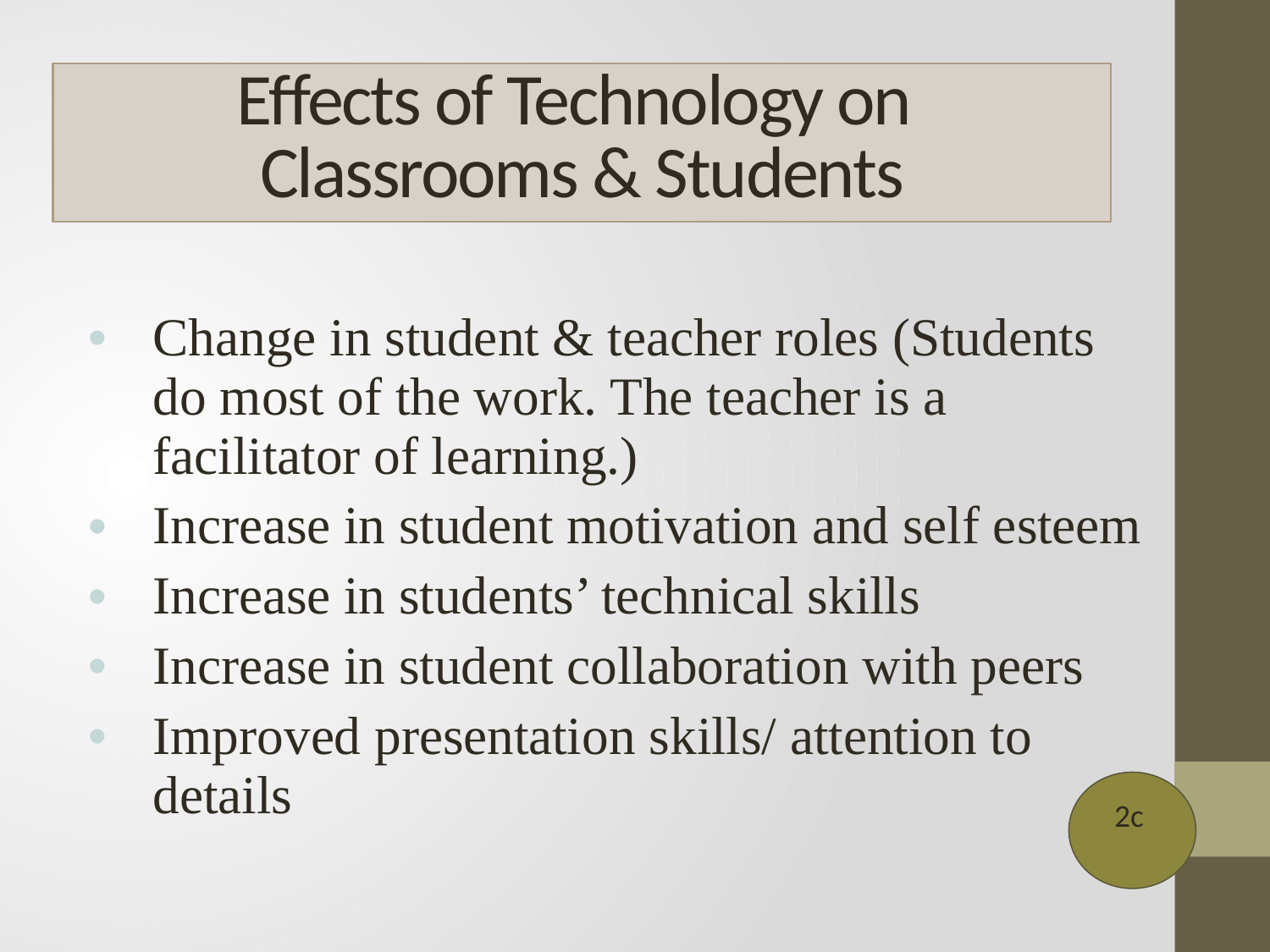

# Effects of Technology on Classrooms & Students

Change in student & teacher roles (Students do most of the work. The teacher is a facilitator of learning.)
Increase in student motivation and self esteem
Increase in students’ technical skills
Increase in student collaboration with peers
Improved presentation skills/ attention to details
  2c